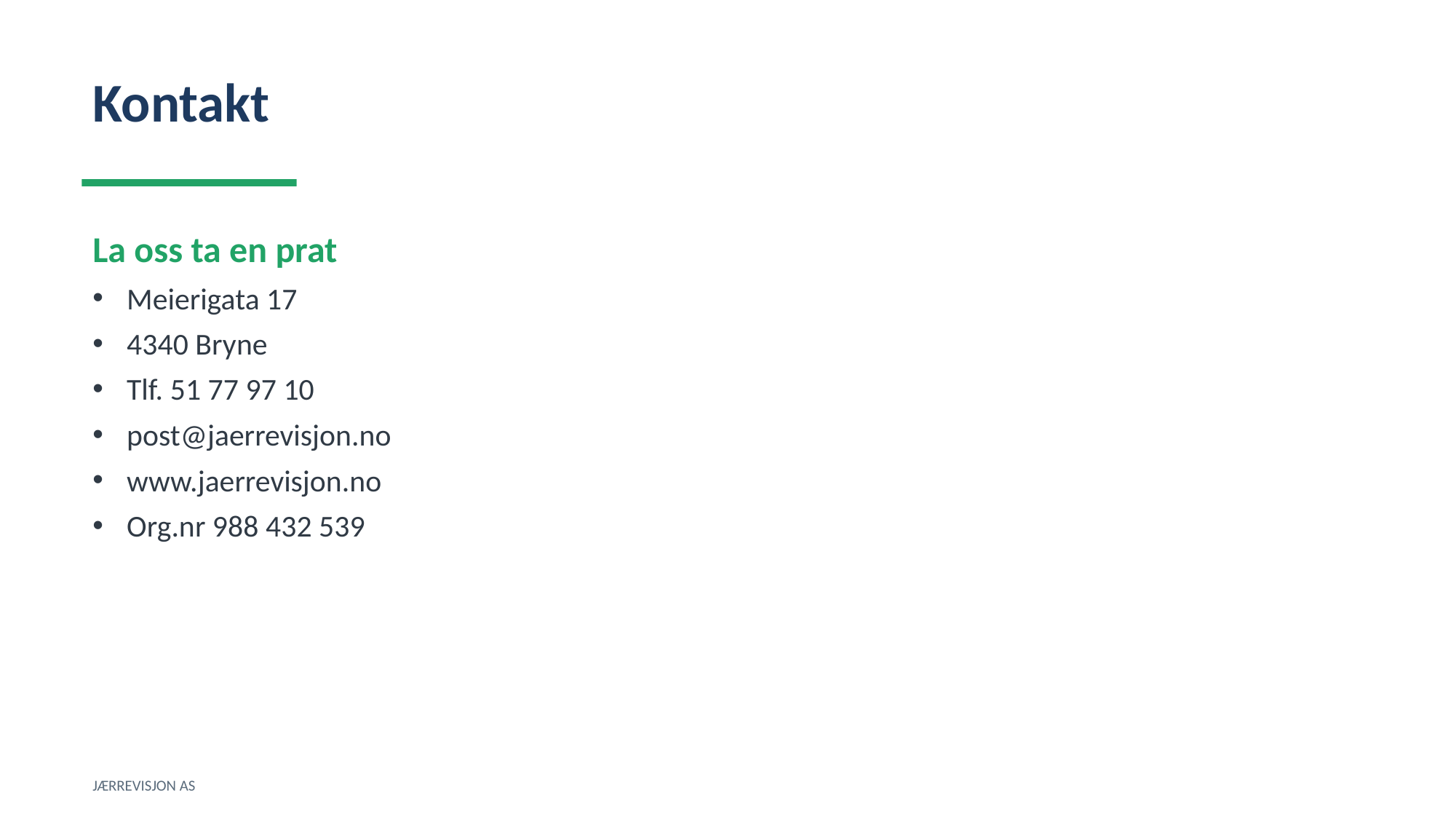

Kontakt

La oss ta en prat
Meierigata 17
4340 Bryne
Tlf. 51 77 97 10
post@jaerrevisjon.no
www.jaerrevisjon.no
Org.nr 988 432 539
JÆRREVISJON AS